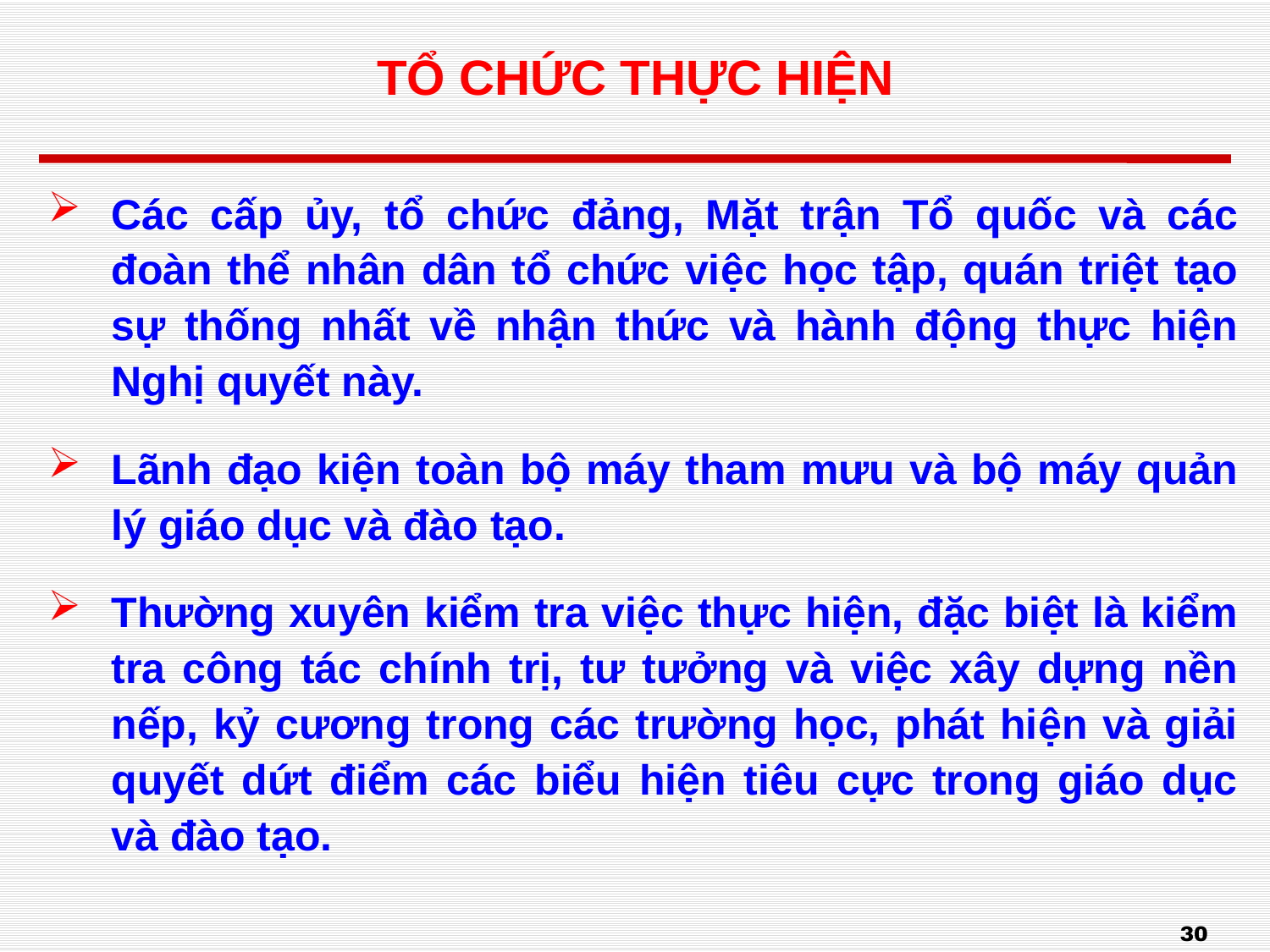

# TỔ CHỨC THỰC HIỆN
Các cấp ủy, tổ chức đảng, Mặt trận Tổ quốc và các đoàn thể nhân dân tổ chức việc học tập, quán triệt tạo sự thống nhất về nhận thức và hành động thực hiện Nghị quyết này.
Lãnh đạo kiện toàn bộ máy tham mưu và bộ máy quản lý giáo dục và đào tạo.
Thường xuyên kiểm tra việc thực hiện, đặc biệt là kiểm tra công tác chính trị, tư tưởng và việc xây dựng nền nếp, kỷ cương trong các trường học, phát hiện và giải quyết dứt điểm các biểu hiện tiêu cực trong giáo dục và đào tạo.